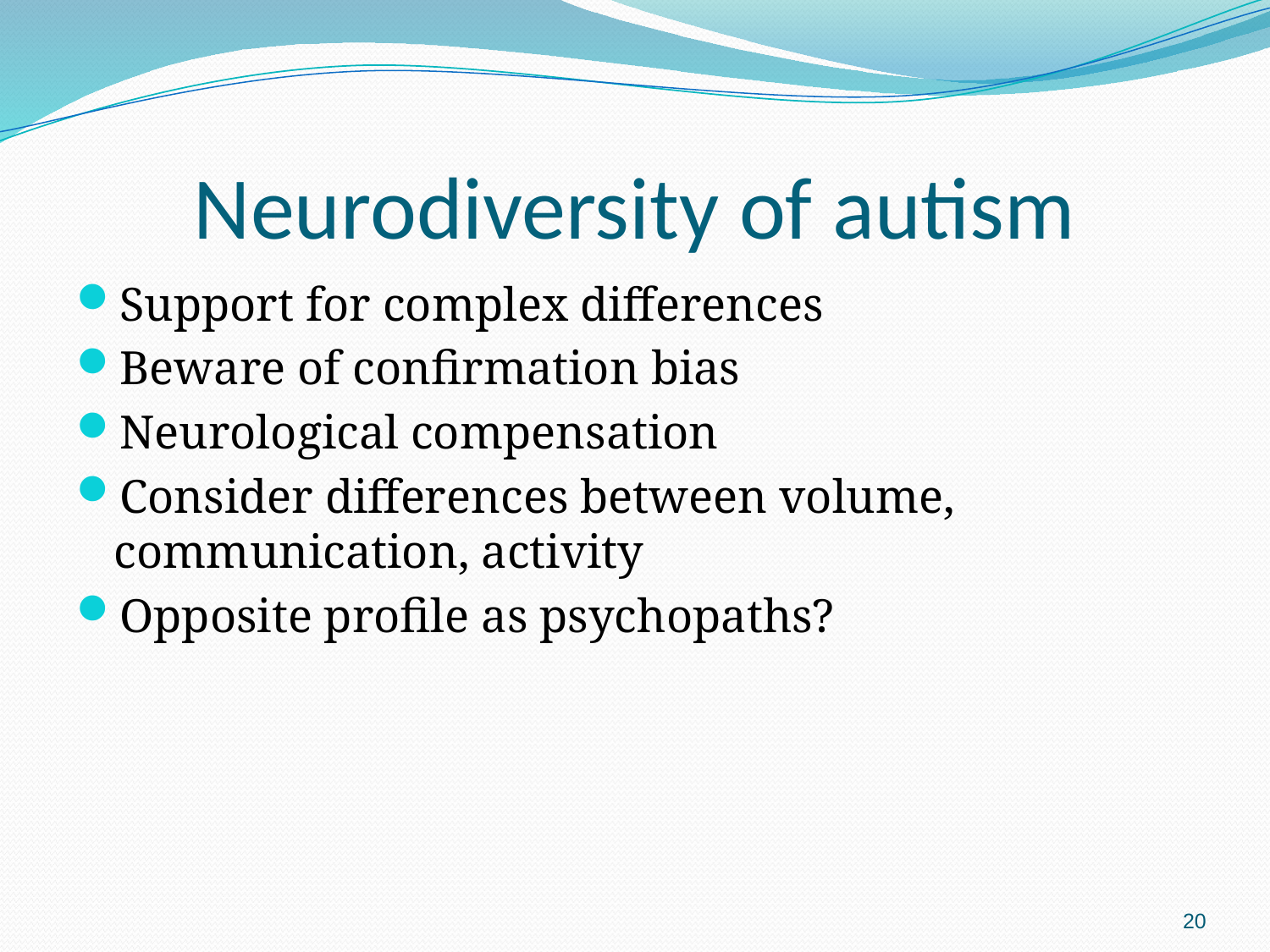

# Neurodiversity of autism
Support for complex differences
Beware of confirmation bias
Neurological compensation
Consider differences between volume, communication, activity
Opposite profile as psychopaths?
20